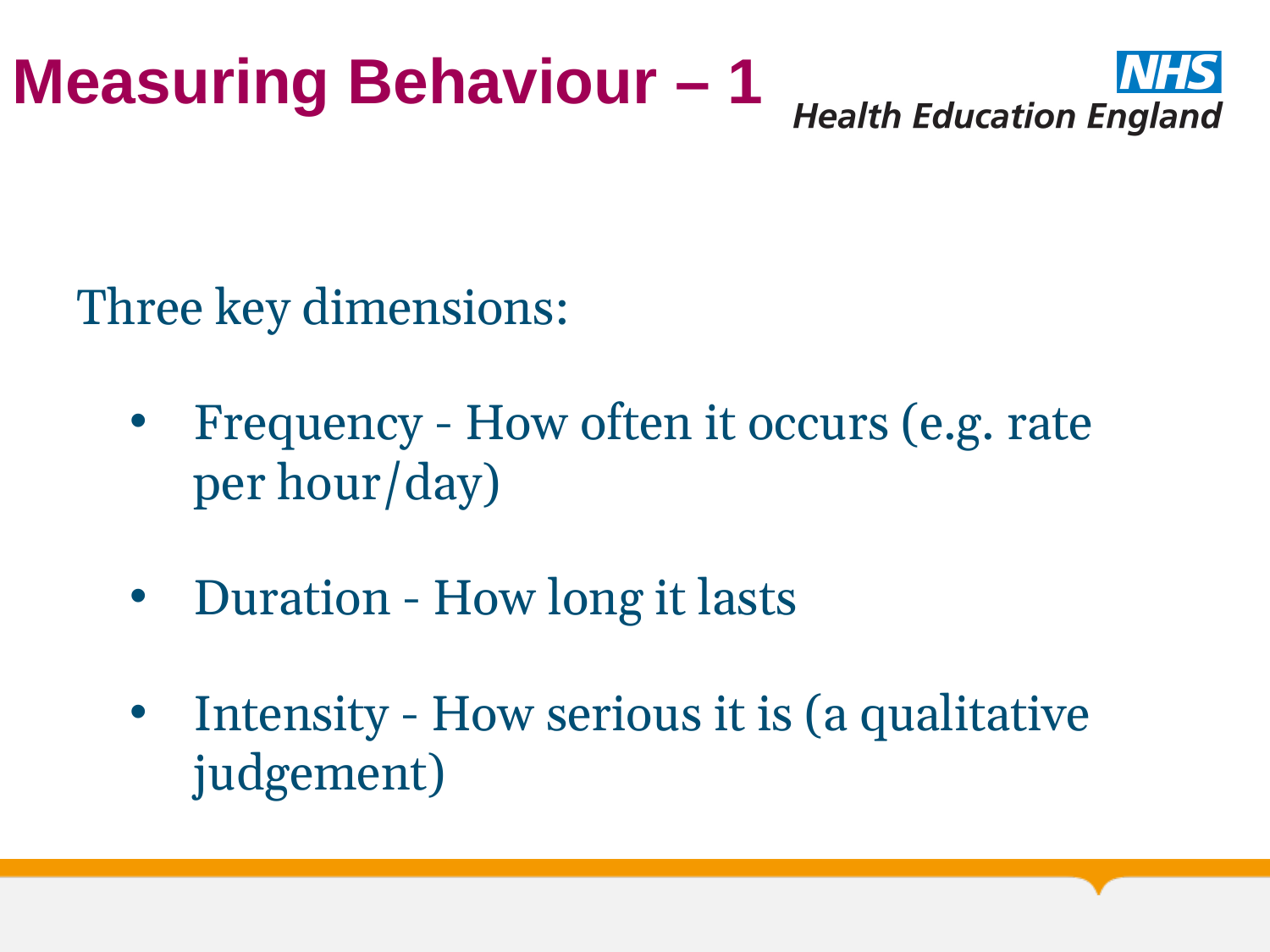

# Measuring Behaviour – 1
Three key dimensions:
Frequency - How often it occurs (e.g. rate per hour/day)
Duration - How long it lasts
Intensity - How serious it is (a qualitative judgement)